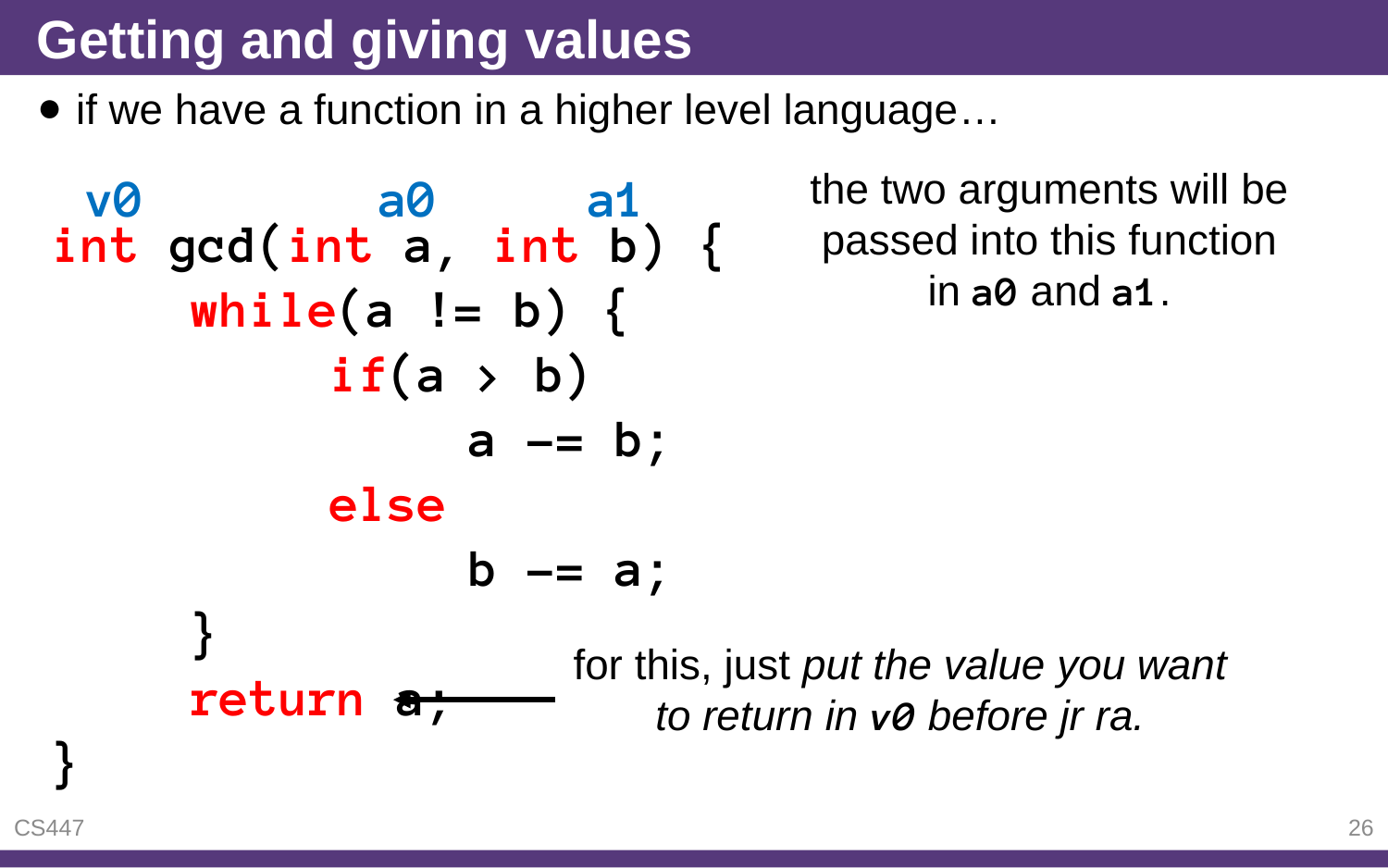

# Getting and giving values
if we have a function in a higher level language…
the two arguments will be passed into this function in a0 and a1.
v0
a0
a1
int gcd(int a, int b) {
	while(a != b) {
		if(a > b)
			a -= b;
		else
			b -= a;
	}
	return a;
}
for this, just put the value you want to return in v0 before jr ra.
CS447
26